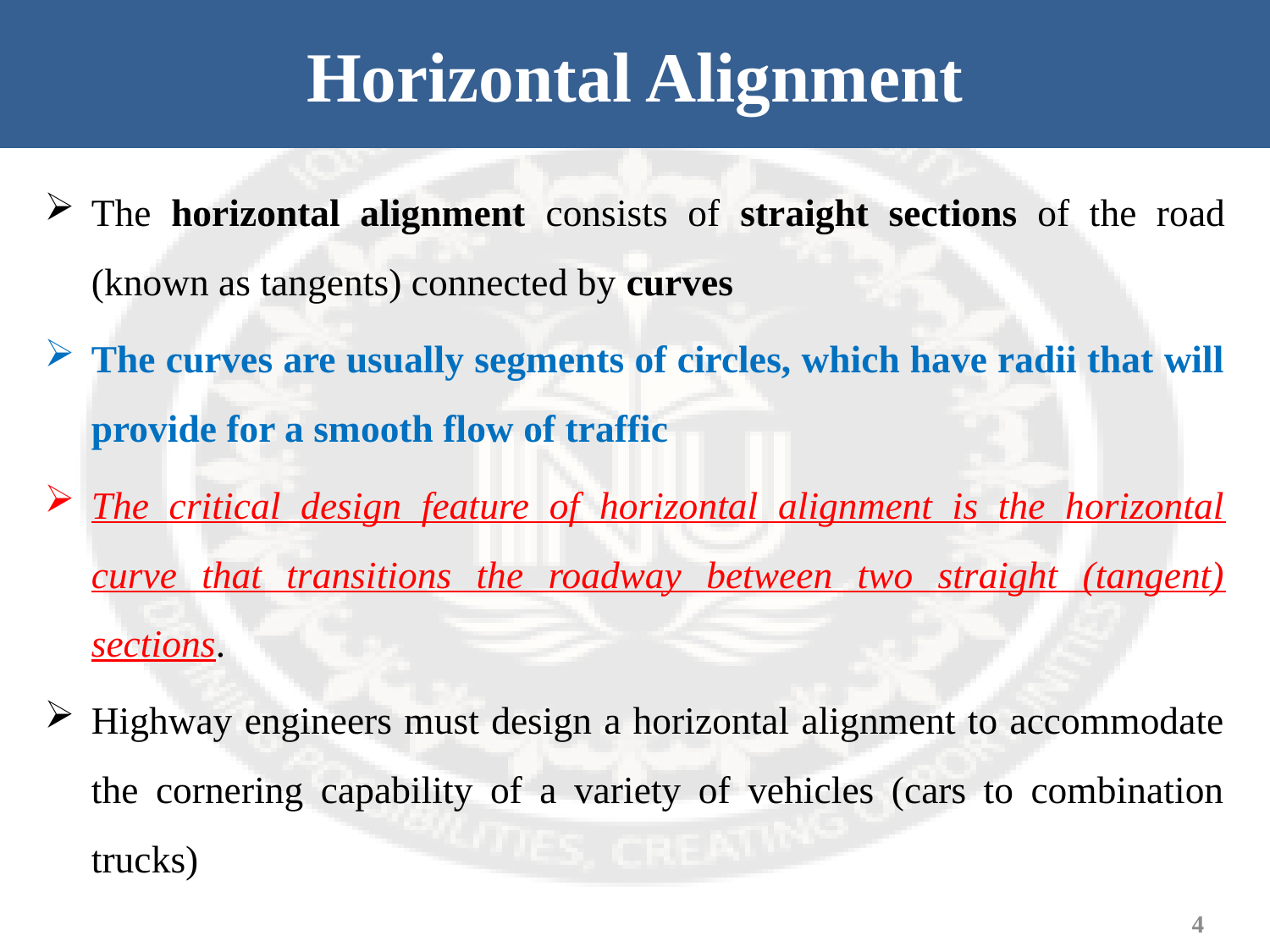

# Horizontal Alignment
The horizontal alignment consists of straight sections of the road (known as tangents) connected by curves
The curves are usually segments of circles, which have radii that will provide for a smooth flow of traffic
The critical design feature of horizontal alignment is the horizontal curve that transitions the roadway between two straight (tangent) sections.
Highway engineers must design a horizontal alignment to accommodate the cornering capability of a variety of vehicles (cars to combination trucks)

4